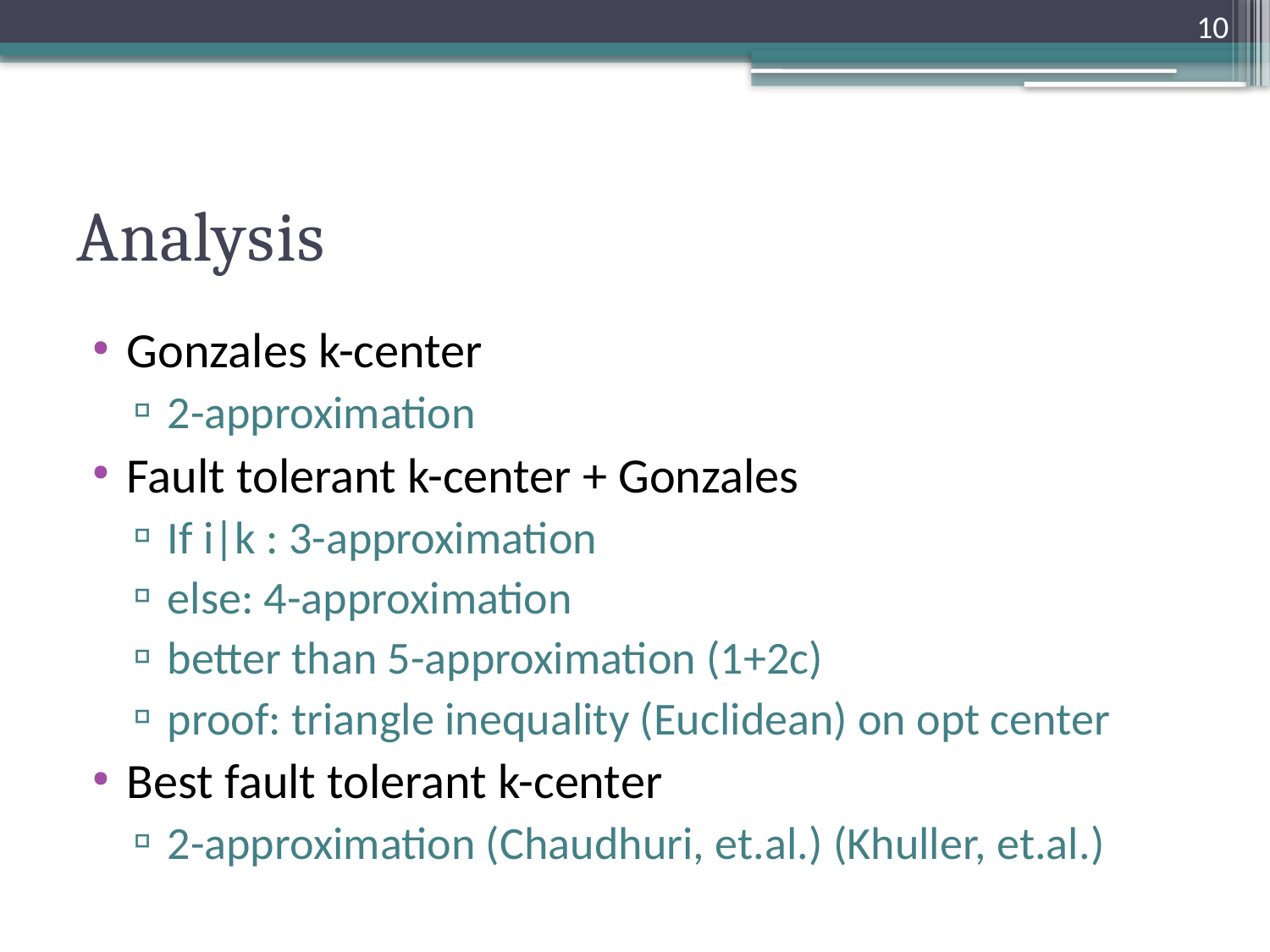

10
# Analysis
Gonzales k-center
2-approximation
Fault tolerant k-center + Gonzales
If i|k : 3-approximation
else: 4-approximation
better than 5-approximation (1+2c)
proof: triangle inequality (Euclidean) on opt center
Best fault tolerant k-center
2-approximation (Chaudhuri, et.al.) (Khuller, et.al.)